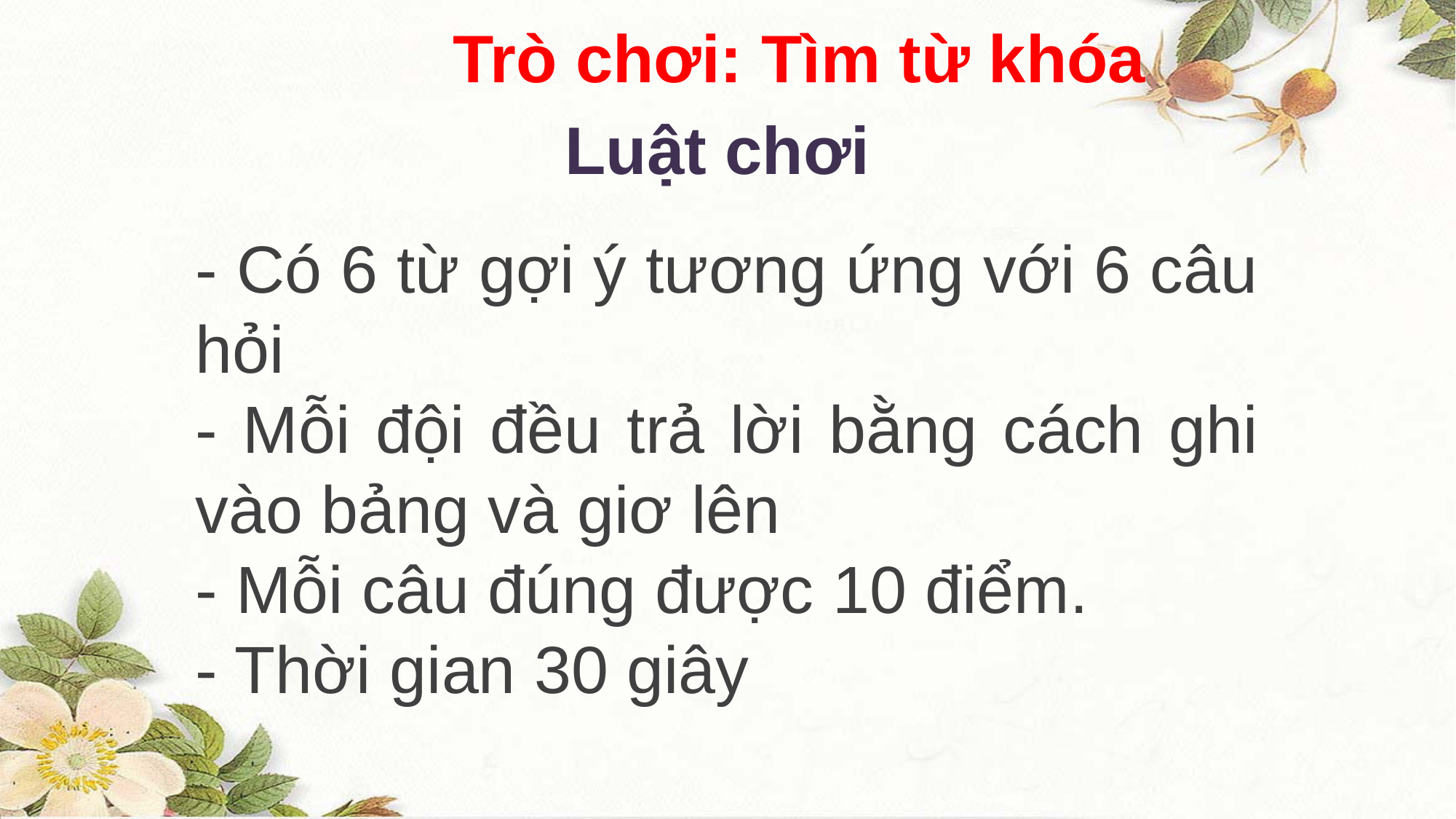

Trò chơi: Tìm từ khóa
Luật chơi
- Có 6 từ gợi ý tương ứng với 6 câu hỏi
- Mỗi đội đều trả lời bằng cách ghi vào bảng và giơ lên
- Mỗi câu đúng được 10 điểm.
- Thời gian 30 giây